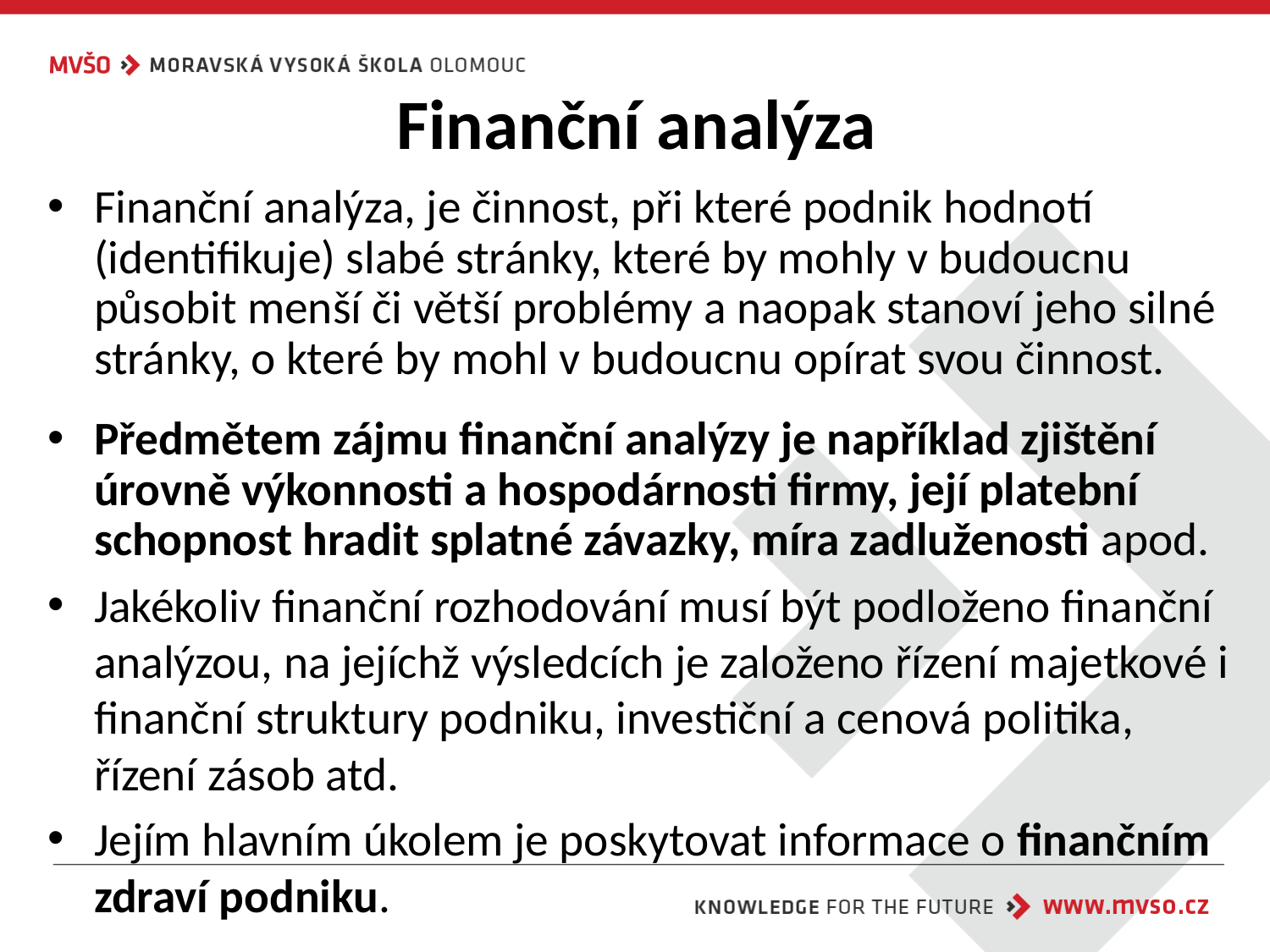

# Finanční analýza
Finanční analýza, je činnost, při které podnik hodnotí (identifikuje) slabé stránky, které by mohly v budoucnu působit menší či větší problémy a naopak stanoví jeho silné stránky, o které by mohl v budoucnu opírat svou činnost.

Předmětem zájmu finanční analýzy je například zjištění úrovně výkonnosti a hospodárnosti firmy, její platební schopnost hradit splatné závazky, míra zadluženosti apod.
Jakékoliv finanční rozhodování musí být podloženo finanční analýzou, na jejíchž výsledcích je založeno řízení majetkové i finanční struktury podniku, investiční a cenová politika, řízení zásob atd.
Jejím hlavním úkolem je poskytovat informace o finančním zdraví podniku.